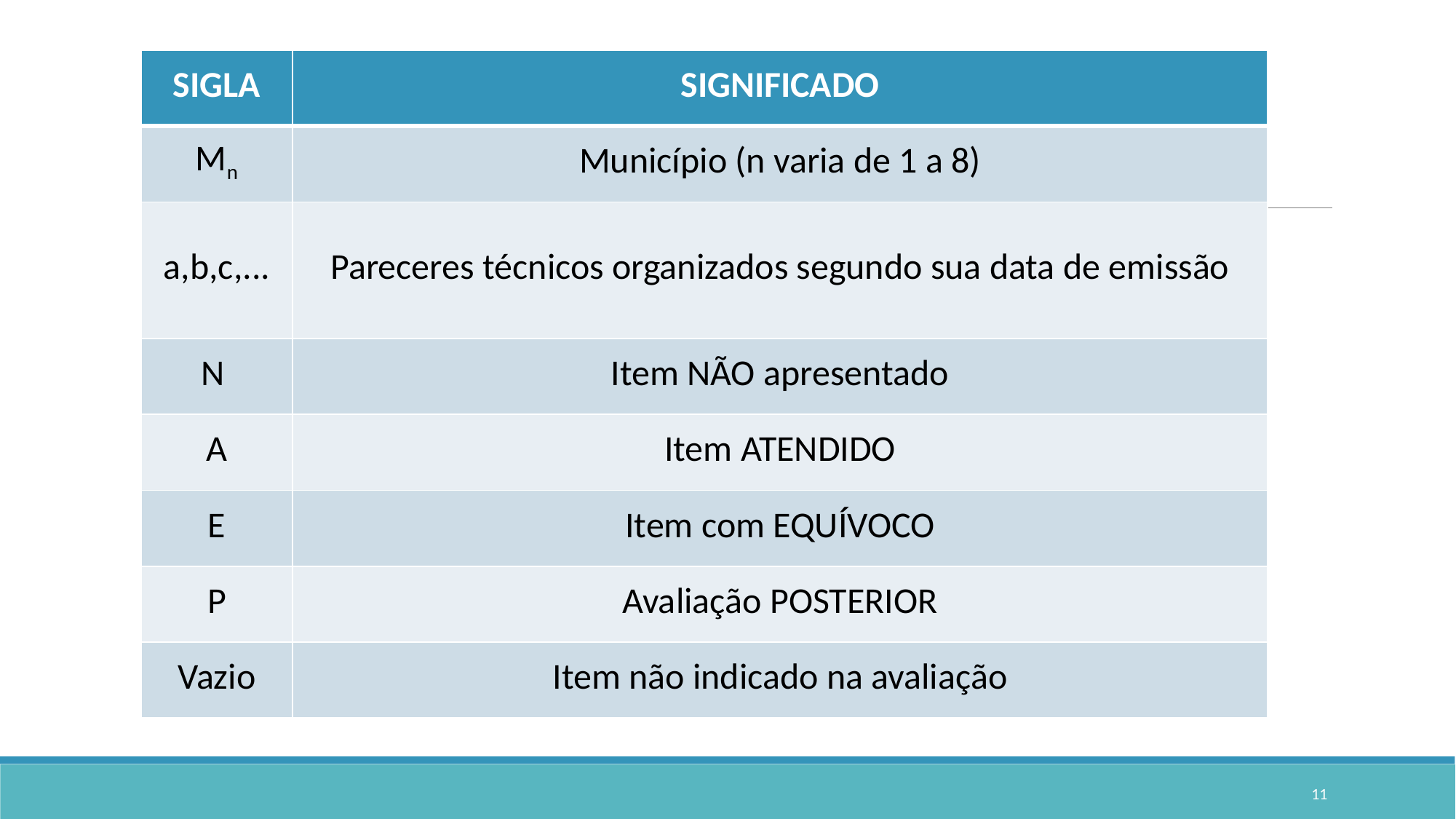

#
| SIGLA | SIGNIFICADO |
| --- | --- |
| Mn | Município (n varia de 1 a 8) |
| a,b,c,... | Pareceres técnicos organizados segundo sua data de emissão |
| N | Item NÃO apresentado |
| A | Item ATENDIDO |
| E | Item com EQUÍVOCO |
| P | Avaliação POSTERIOR |
| Vazio | Item não indicado na avaliação |

11